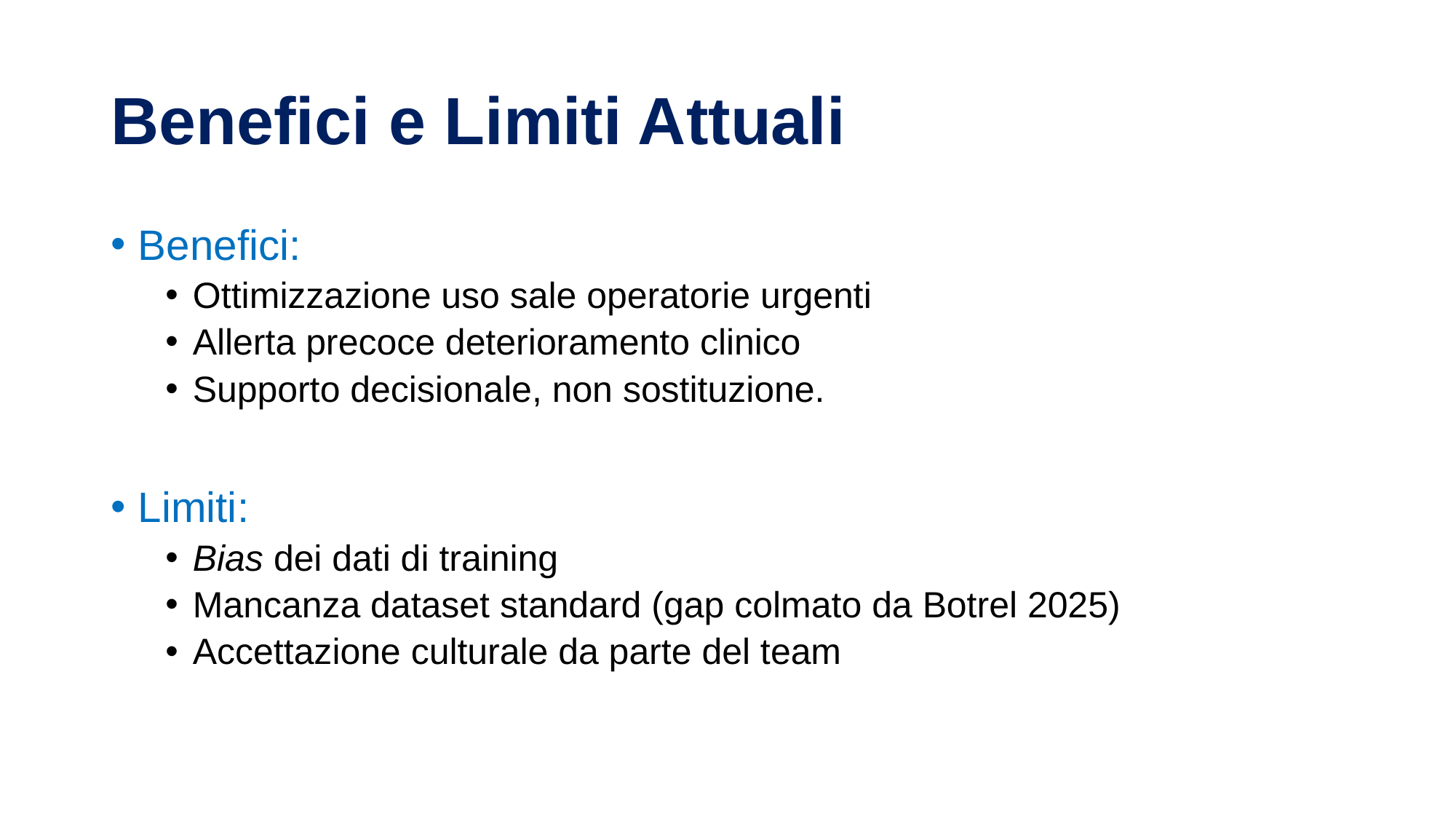

# Benefici e Limiti Attuali
Benefici:
Ottimizzazione uso sale operatorie urgenti
Allerta precoce deterioramento clinico
Supporto decisionale, non sostituzione.

Limiti:
Bias dei dati di training
Mancanza dataset standard (gap colmato da Botrel 2025)
Accettazione culturale da parte del team